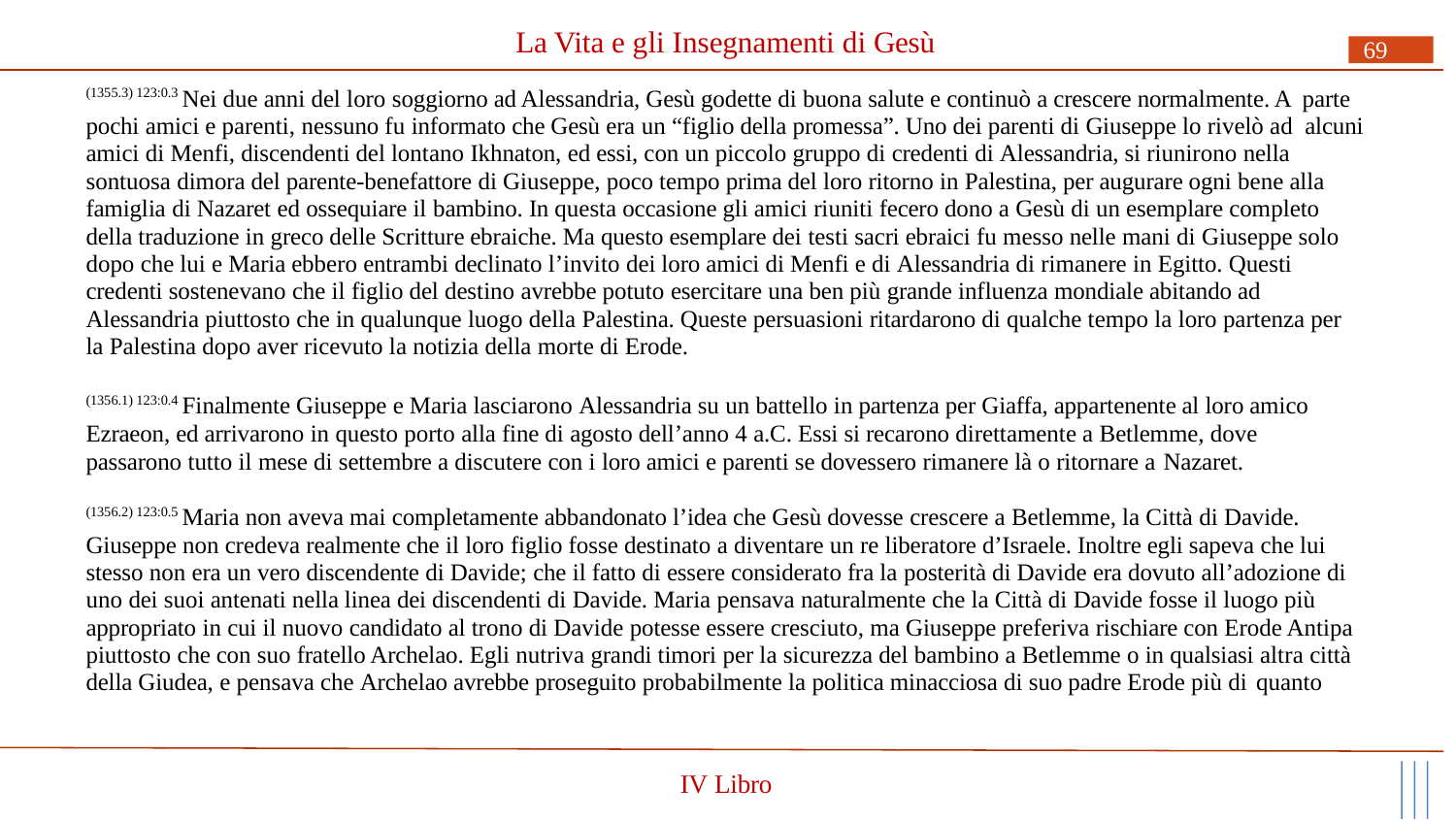

# La Vita e gli Insegnamenti di Gesù
69

(1355.3) 123:0.3 Nei due anni del loro soggiorno ad Alessandria, Gesù godette di buona salute e continuò a crescere normalmente. A  parte pochi amici e parenti, nessuno fu informato che Gesù era un “figlio della promessa”. Uno dei parenti di Giuseppe lo rivelò ad  alcuni amici di Menfi, discendenti del lontano Ikhnaton, ed essi, con un piccolo gruppo di credenti di Alessandria, si riunirono nella  sontuosa dimora del parente-benefattore di Giuseppe, poco tempo prima del loro ritorno in Palestina, per augurare ogni bene alla  famiglia di Nazaret ed ossequiare il bambino. In questa occasione gli amici riuniti fecero dono a Gesù di un esemplare completo  della traduzione in greco delle Scritture ebraiche. Ma questo esemplare dei testi sacri ebraici fu messo nelle mani di Giuseppe solo  dopo che lui e Maria ebbero entrambi declinato l’invito dei loro amici di Menfi e di Alessandria di rimanere in Egitto. Questi  credenti sostenevano che il figlio del destino avrebbe potuto esercitare una ben più grande influenza mondiale abitando ad  Alessandria piuttosto che in qualunque luogo della Palestina. Queste persuasioni ritardarono di qualche tempo la loro partenza per  la Palestina dopo aver ricevuto la notizia della morte di Erode.

(1356.1) 123:0.4 Finalmente Giuseppe e Maria lasciarono Alessandria su un battello in partenza per Giaffa, appartenente al loro amico  Ezraeon, ed arrivarono in questo porto alla fine di agosto dell’anno 4 a.C. Essi si recarono direttamente a Betlemme, dove  passarono tutto il mese di settembre a discutere con i loro amici e parenti se dovessero rimanere là o ritornare a Nazaret.

(1356.2) 123:0.5 Maria non aveva mai completamente abbandonato l’idea che Gesù dovesse crescere a Betlemme, la Città di Davide.  Giuseppe non credeva realmente che il loro figlio fosse destinato a diventare un re liberatore d’Israele. Inoltre egli sapeva che lui  stesso non era un vero discendente di Davide; che il fatto di essere considerato fra la posterità di Davide era dovuto all’adozione di  uno dei suoi antenati nella linea dei discendenti di Davide. Maria pensava naturalmente che la Città di Davide fosse il luogo più  appropriato in cui il nuovo candidato al trono di Davide potesse essere cresciuto, ma Giuseppe preferiva rischiare con Erode Antipa  piuttosto che con suo fratello Archelao. Egli nutriva grandi timori per la sicurezza del bambino a Betlemme o in qualsiasi altra città  della Giudea, e pensava che Archelao avrebbe proseguito probabilmente la politica minacciosa di suo padre Erode più di quanto

IV Libro